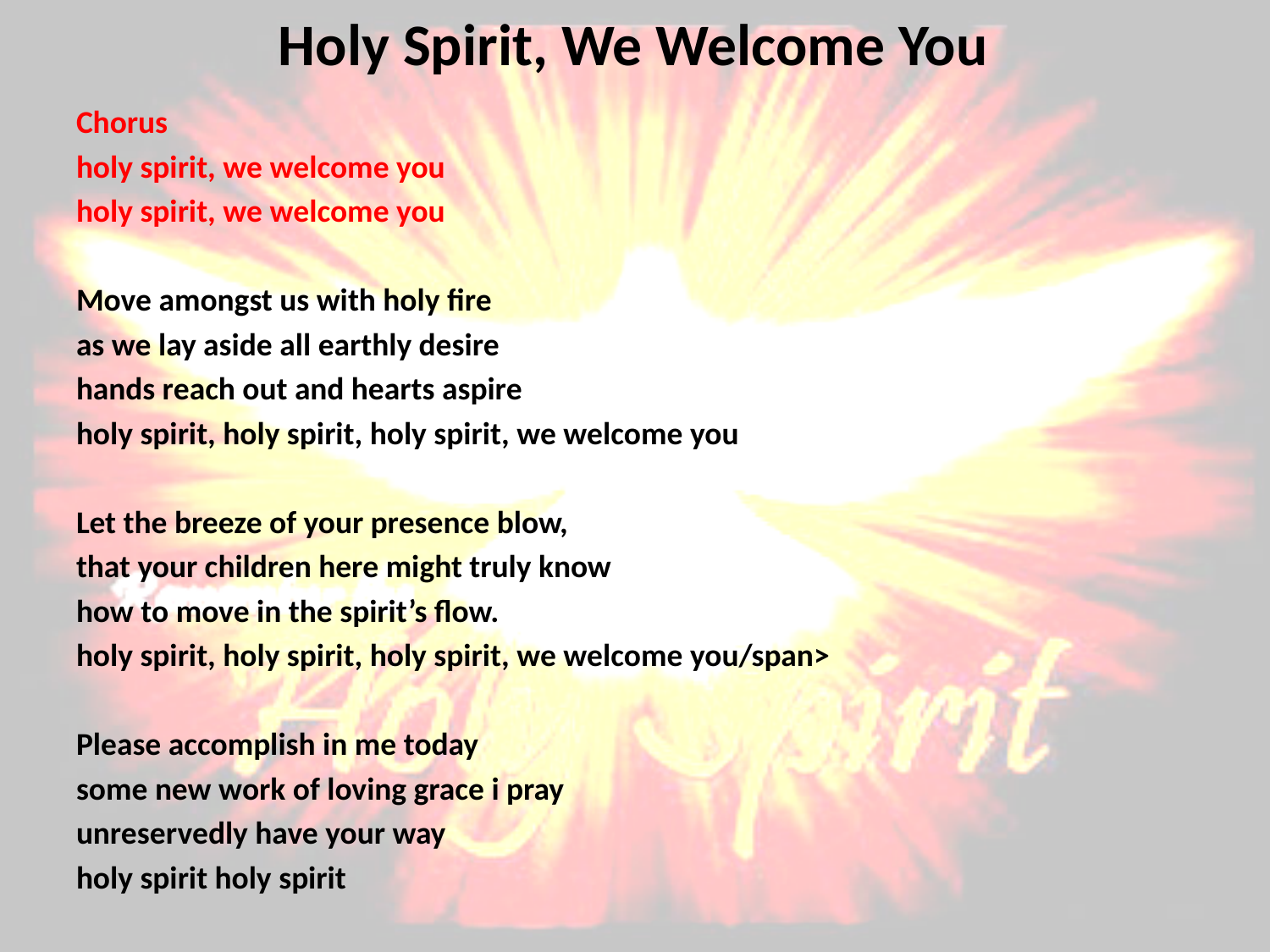

# Holy Spirit, We Welcome You
Chorus
holy spirit, we welcome you
holy spirit, we welcome you

Move amongst us with holy fire
as we lay aside all earthly desire
hands reach out and hearts aspire
holy spirit, holy spirit, holy spirit, we welcome you

Let the breeze of your presence blow,
that your children here might truly know
how to move in the spirit’s flow.
holy spirit, holy spirit, holy spirit, we welcome you/span>

Please accomplish in me today
some new work of loving grace i pray
unreservedly have your way
holy spirit holy spirit